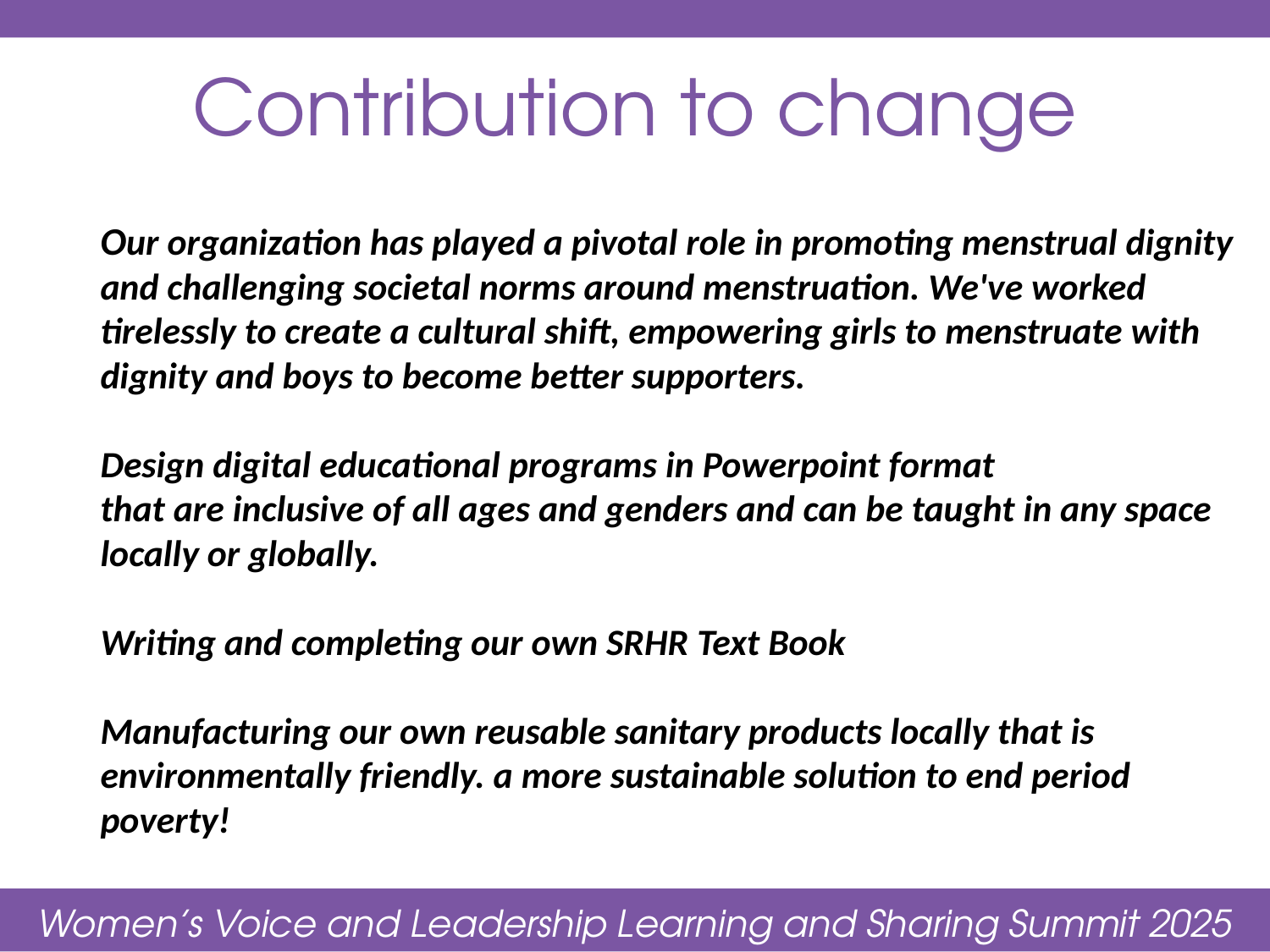

Women’s Voice and Leadership Learning and Sharing Summit 2025
# Contribution to change

Our organization has played a pivotal role in promoting menstrual dignity and challenging societal norms around menstruation. We've worked tirelessly to create a cultural shift, empowering girls to menstruate with dignity and boys to become better supporters.

Design digital educational programs in Powerpoint format
that are inclusive of all ages and genders and can be taught in any space locally or globally.

Writing and completing our own SRHR Text Book

Manufacturing our own reusable sanitary products locally that is environmentally friendly. a more sustainable solution to end period poverty!